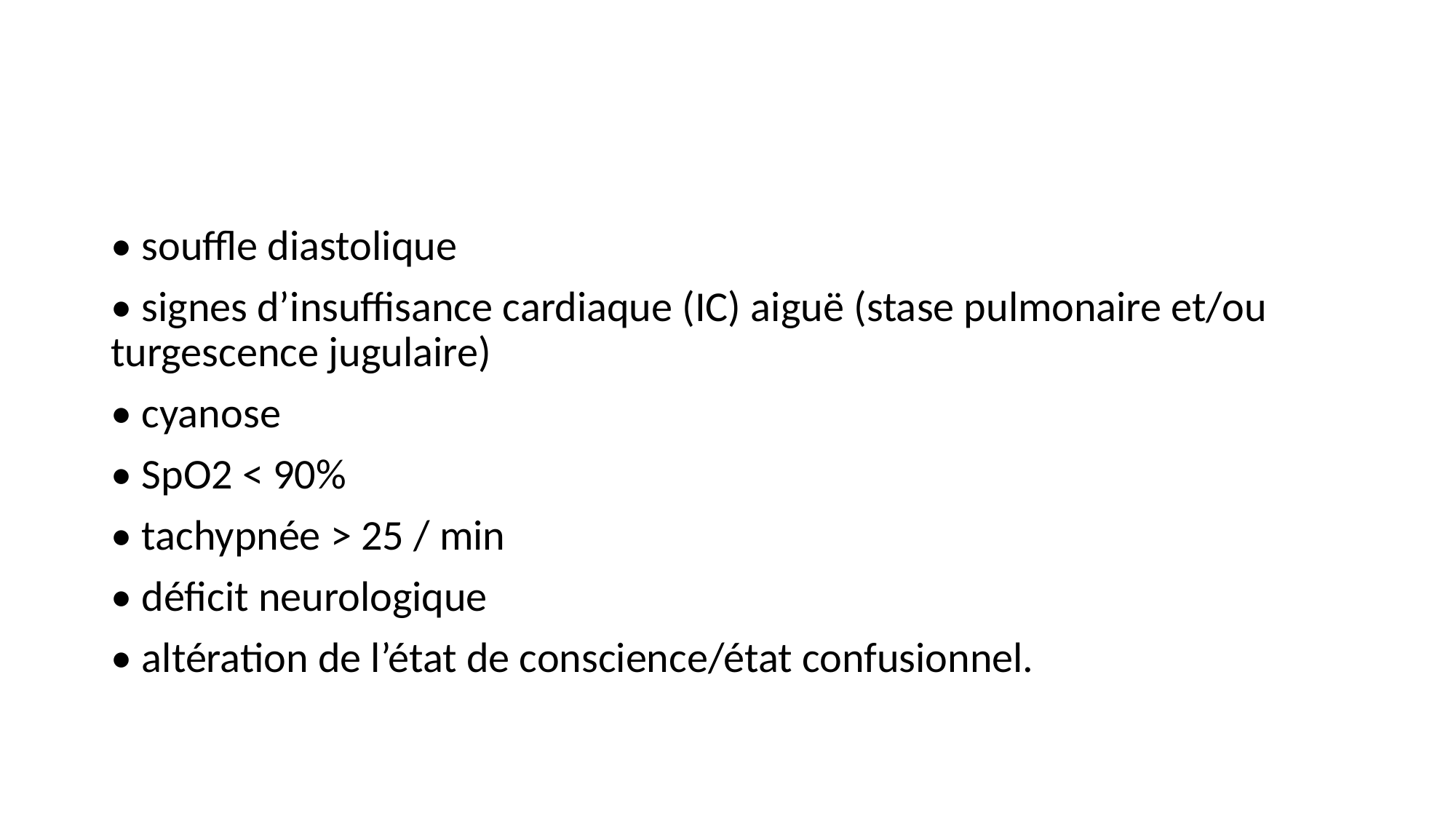

• souffle diastolique
• signes d’insuffisance cardiaque (IC) aiguë (stase pulmonaire et/ou turgescence jugulaire)
• cyanose
• SpO2 < 90%
• tachypnée > 25 / min
• déficit neurologique
• altération de l’état de conscience/état confusionnel.